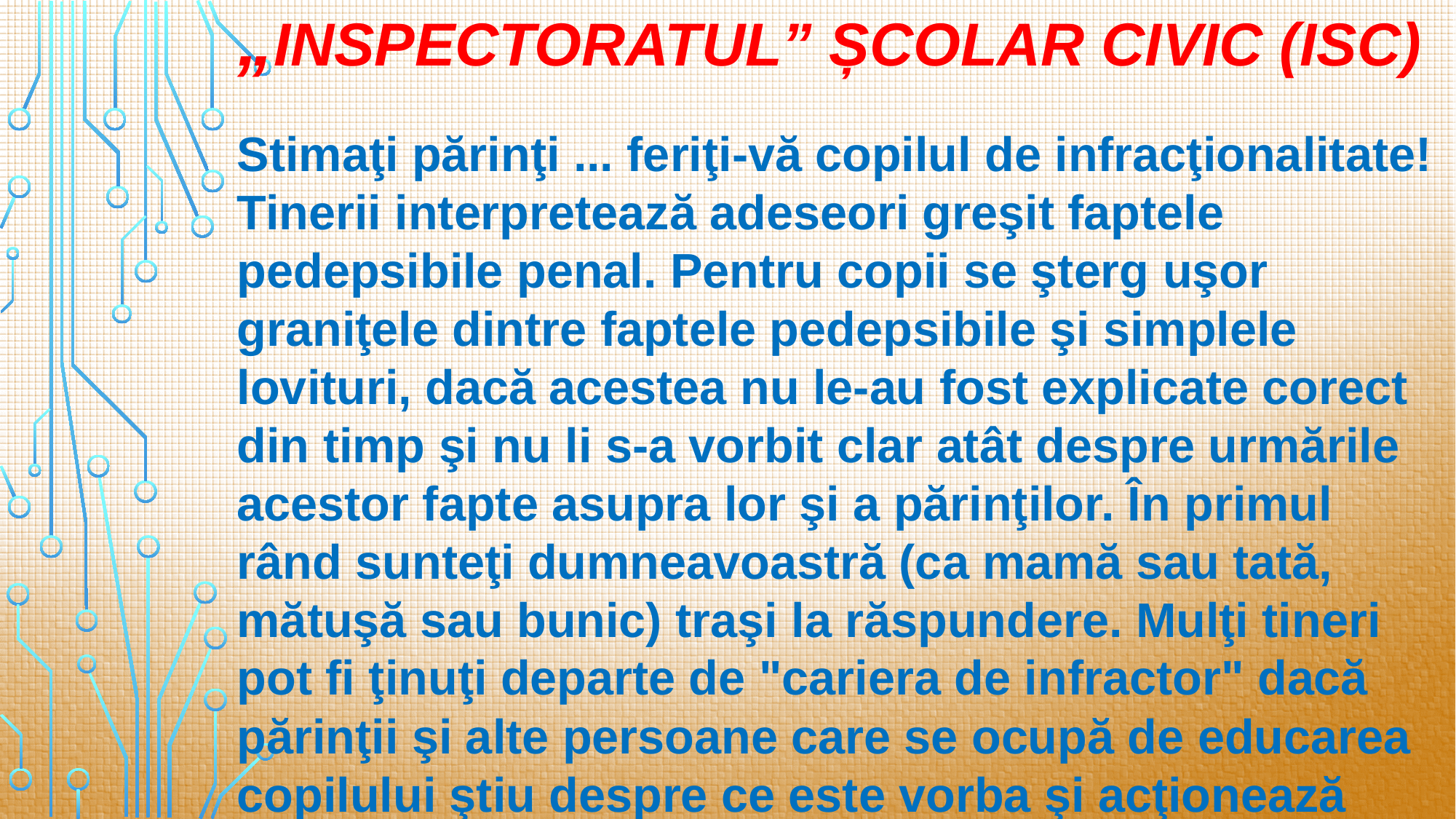

# „Inspectoratul” Școlar Civic (ISC)
Stimaţi părinţi ... feriţi-vă copilul de infracţionalitate!
Tinerii interpretează adeseori greşit faptele pedepsibile penal. Pentru copii se şterg uşor graniţele dintre faptele pedepsibile şi simplele lovituri, dacă acestea nu le-au fost explicate corect din timp şi nu li s-a vorbit clar atât despre urmările acestor fapte asupra lor şi a părinţilor. În primul rând sunteţi dumneavoastră (ca mamă sau tată, mătuşă sau bunic) traşi la răspundere. Mulţi tineri pot fi ţinuţi departe de "cariera de infractor" dacă părinţii şi alte persoane care se ocupă de educarea copilului ştiu despre ce este vorba şi acţionează rapid şi eficient pentru a-l opri să alunece pe o pantă greşită. În acest sens vă recomandăm câteva sfaturi utile, care sperăm că vă vor ajuta să vă feriţi copiii de infracţionalitate:
explicaţi clar copiilor şi adolescenţilor că furturile, indiferent cât de nesemnificative sunt, nu reprezintă probe de curaj, ci fapte culpabile;
spuneţi-le clar că, în cazul săvârşirii unor furturi, nu va fi prejudiciat numai un magazin sau cumpărător, ci hoţul însuşi va trebui să plătească pentru faptele sale;
vorbiţi cu copiii şi adolescenţii despre valoarea proprietăţii personale şi publice. Spuneţi-le că distrugerile nu aduc prejudicii doar celor care le fac, ci şi comunităţii;
explicaţi copiilor şi adolescenţilor ce fel de pedepse pot primi ca urmare a comiterii acestor fapte (de ex. percheziţionarea locuinţei, interogarea, măsuri de internare într-un centru de minori);
vorbiţi cu copilul dumneavoastră despre cine îi sunt prietenii şi cunoştinţele. Întrebaţi-l unde şi cum îşi petrece timpul liber în afară casei.
fiţi atenţi la câţi bani dispune copilul dumneavoastră; testaţi felul cum cheltuie banii de buzunar sau economiile, iar în caz că aveţi îndoieli, staţi de vorbă cu el;